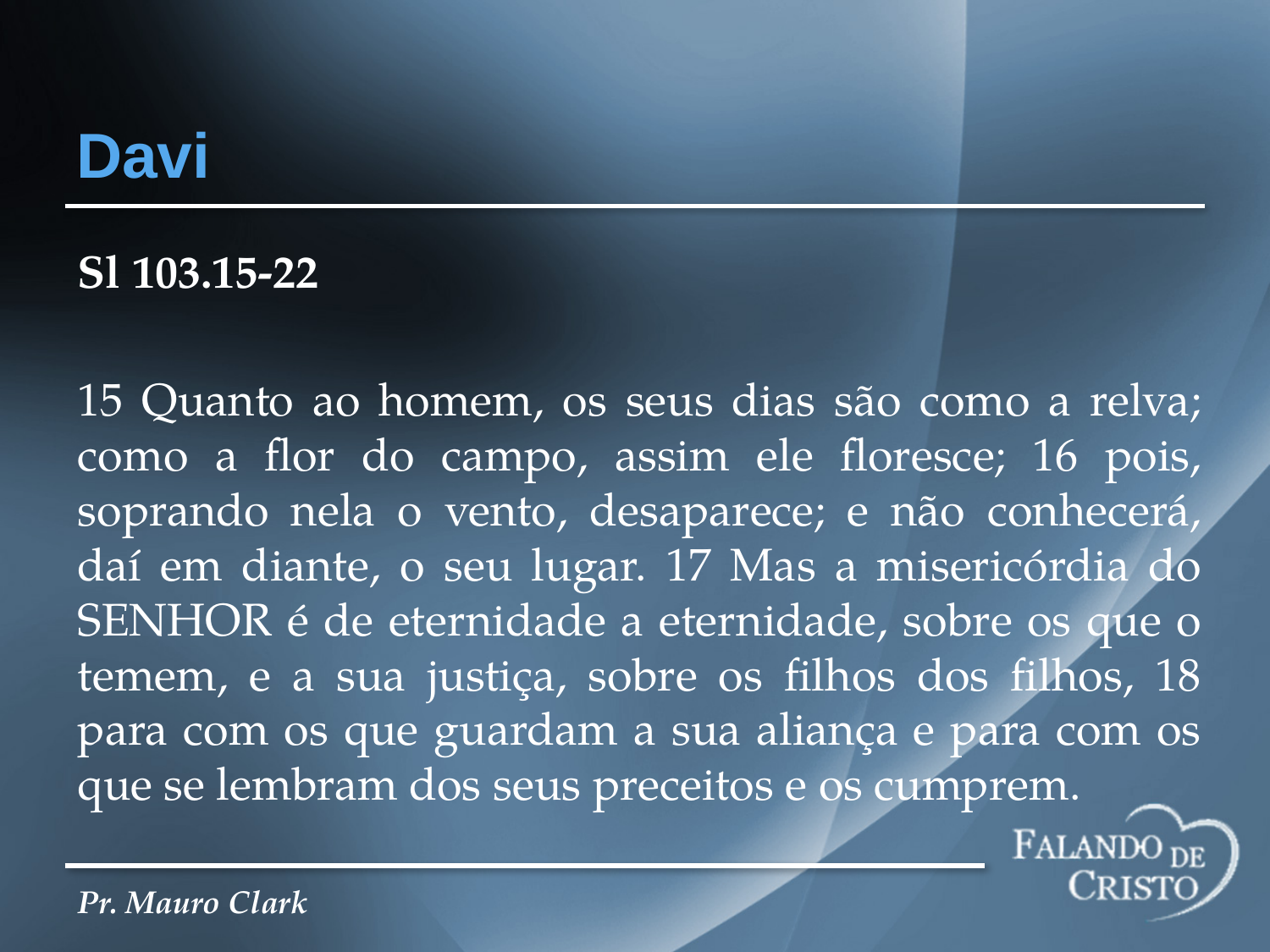

# Davi
Sl 103.15-22

15 Quanto ao homem, os seus dias são como a relva; como a flor do campo, assim ele floresce; 16 pois, soprando nela o vento, desaparece; e não conhecerá, daí em diante, o seu lugar. 17 Mas a misericórdia do SENHOR é de eternidade a eternidade, sobre os que o temem, e a sua justiça, sobre os filhos dos filhos, 18 para com os que guardam a sua aliança e para com os que se lembram dos seus preceitos e os cumprem.